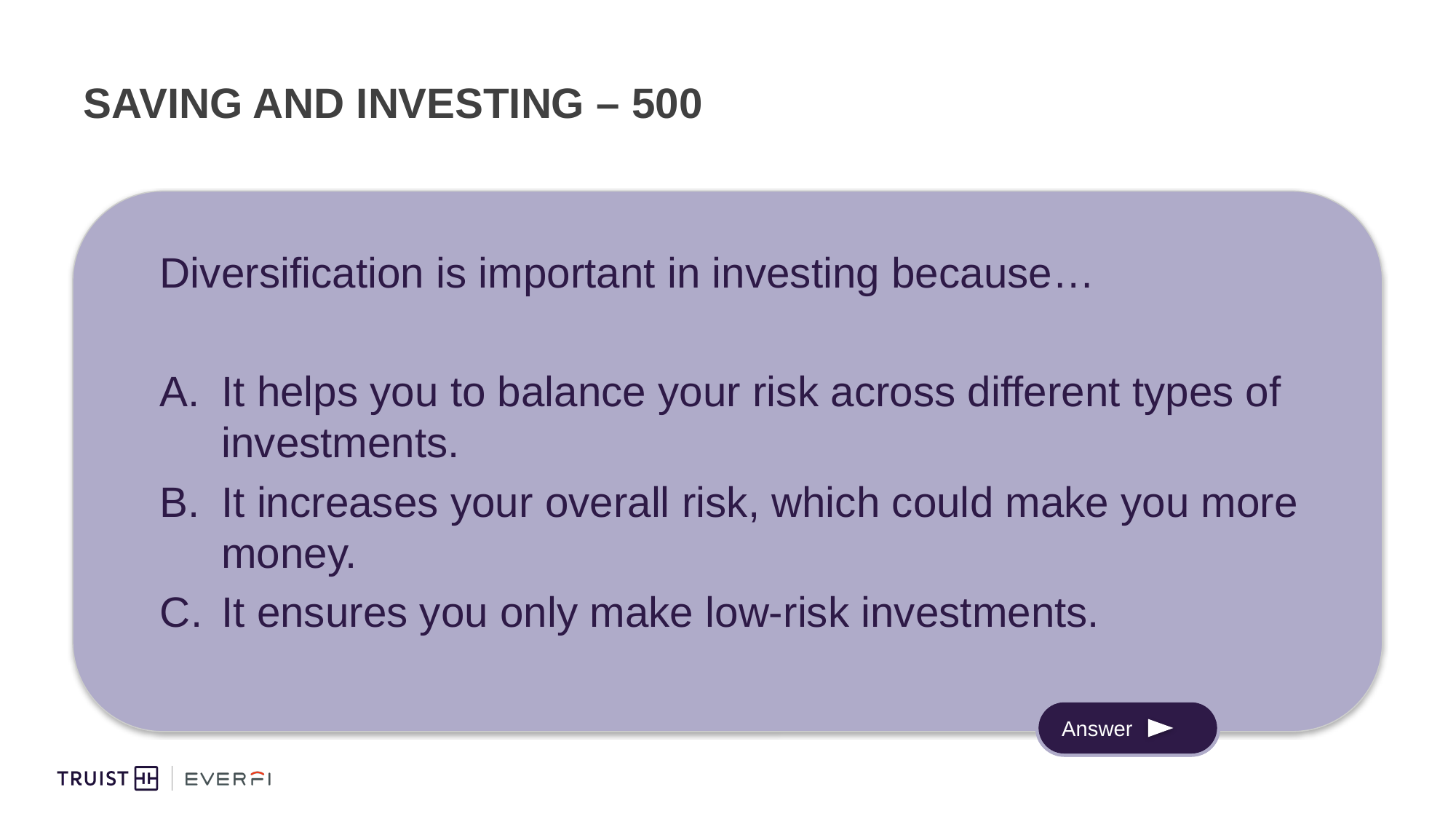

Saving and Investing – 500
Diversification is important in investing because…

It helps you to balance your risk across different types of investments.
It increases your overall risk, which could make you more money.
It ensures you only make low-risk investments.